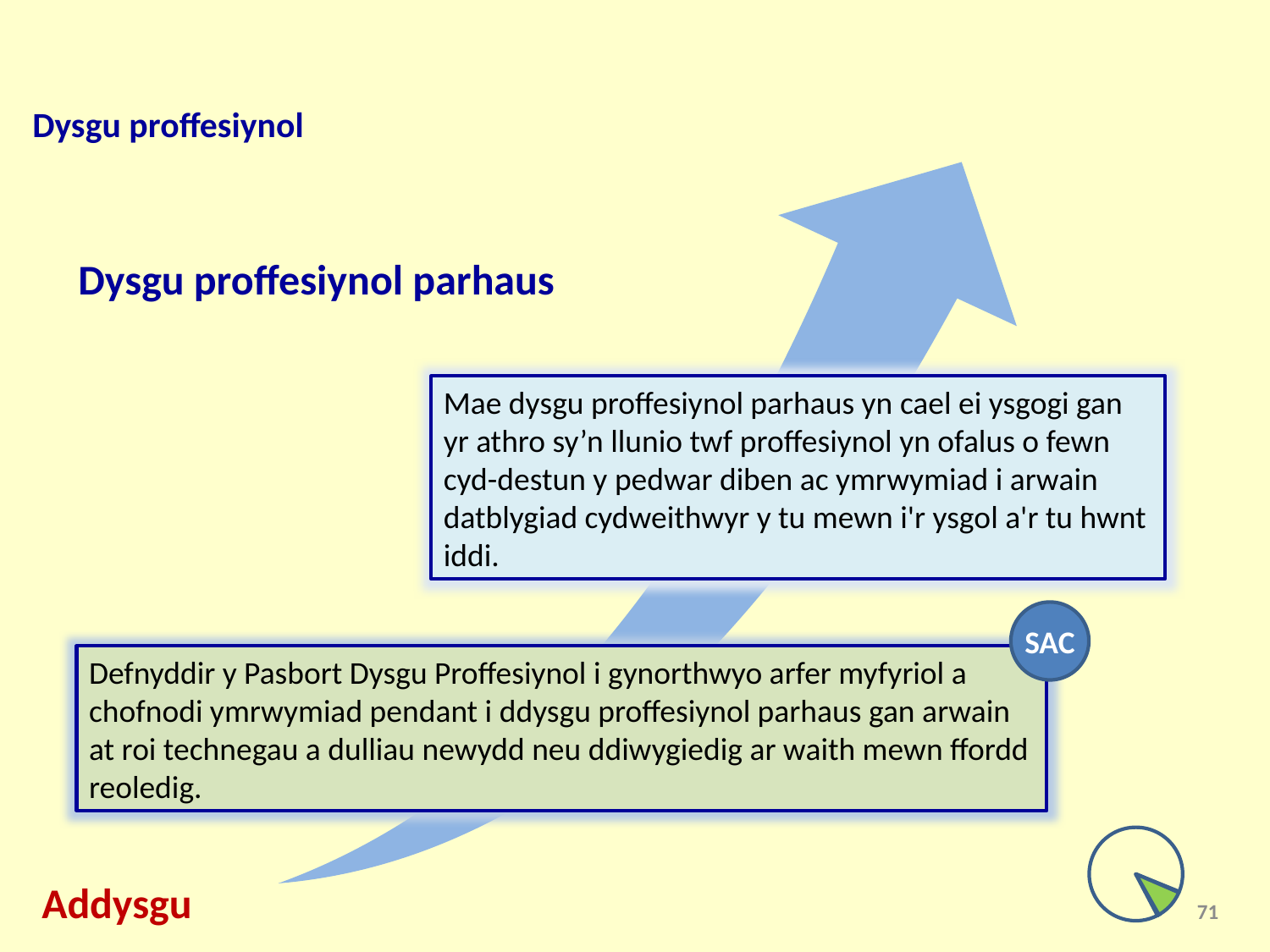

Dysgu proffesiynol
Dysgu proffesiynol parhaus

Mae dysgu proffesiynol parhaus yn cael ei ysgogi gan yr athro sy’n llunio twf proffesiynol yn ofalus o fewn cyd-destun y pedwar diben ac ymrwymiad i arwain datblygiad cydweithwyr y tu mewn i'r ysgol a'r tu hwnt iddi.
SAC
Defnyddir y Pasbort Dysgu Proffesiynol i gynorthwyo arfer myfyriol a chofnodi ymrwymiad pendant i ddysgu proffesiynol parhaus gan arwain at roi technegau a dulliau newydd neu ddiwygiedig ar waith mewn ffordd reoledig.

Addysgu
71